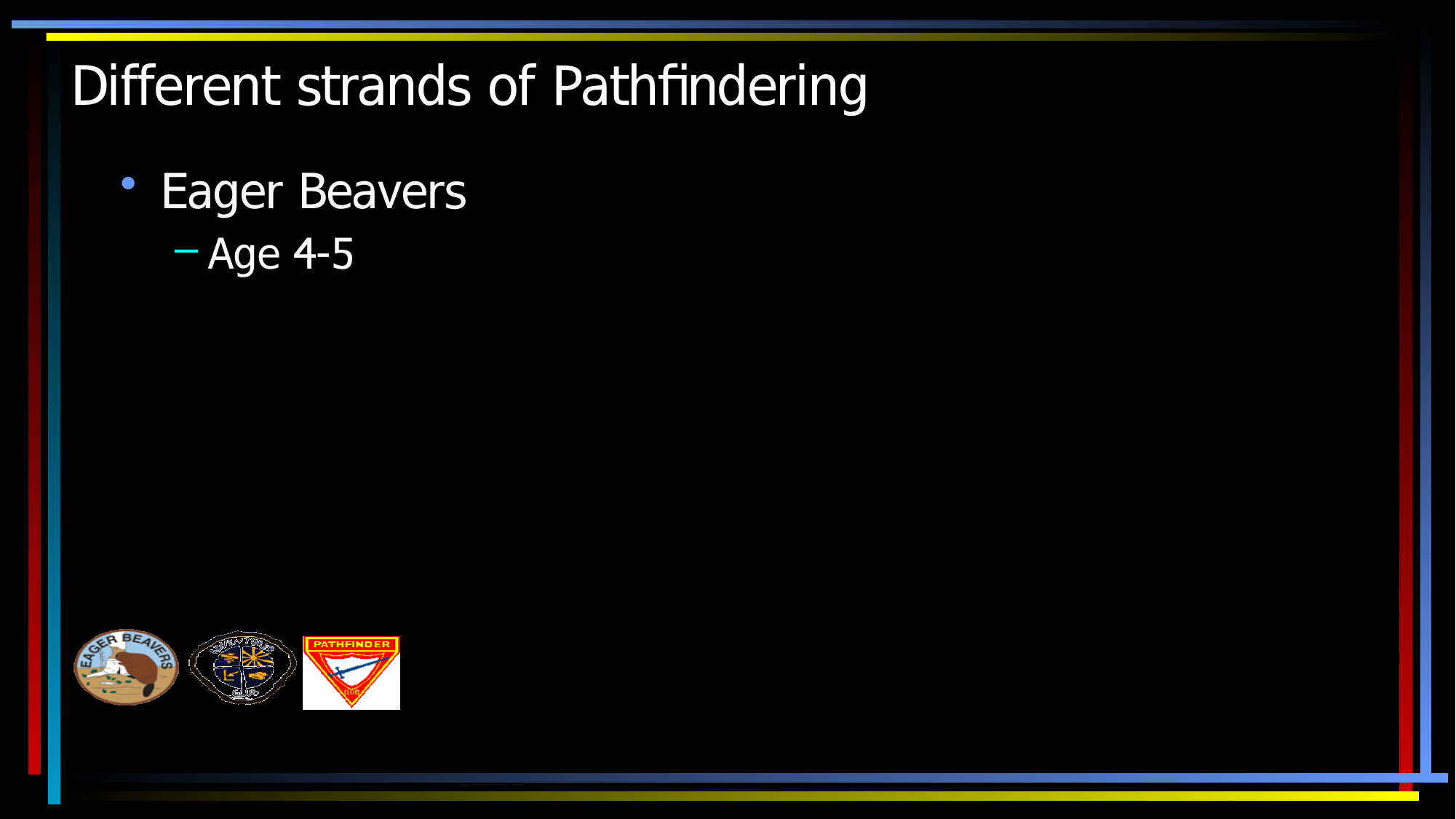

# Different strands of Pathfindering
Eager Beavers
Age 4-5